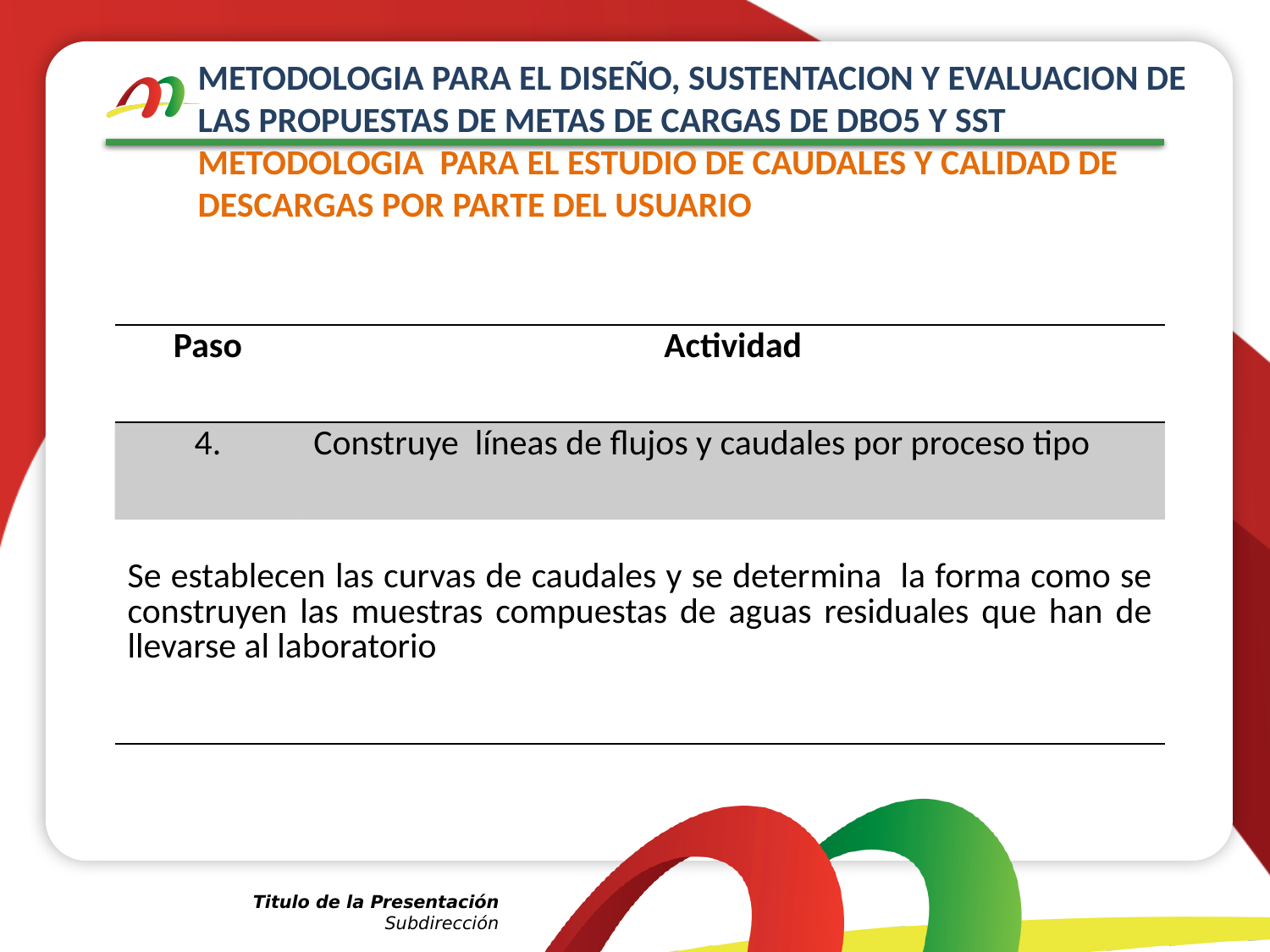

# METODOLOGIA PARA EL DISEÑO, SUSTENTACION Y EVALUACION DE LAS PROPUESTAS DE METAS DE CARGAS DE DBO5 Y SST METODOLOGIA  PARA EL ESTUDIO DE CAUDALES Y CALIDAD DE DESCARGAS POR PARTE DEL USUARIO
| Paso | Actividad |
| --- | --- |
| 4. | Construye líneas de flujos y caudales por proceso tipo |
| Se establecen las curvas de caudales y se determina la forma como se construyen las muestras compuestas de aguas residuales que han de llevarse al laboratorio |  |